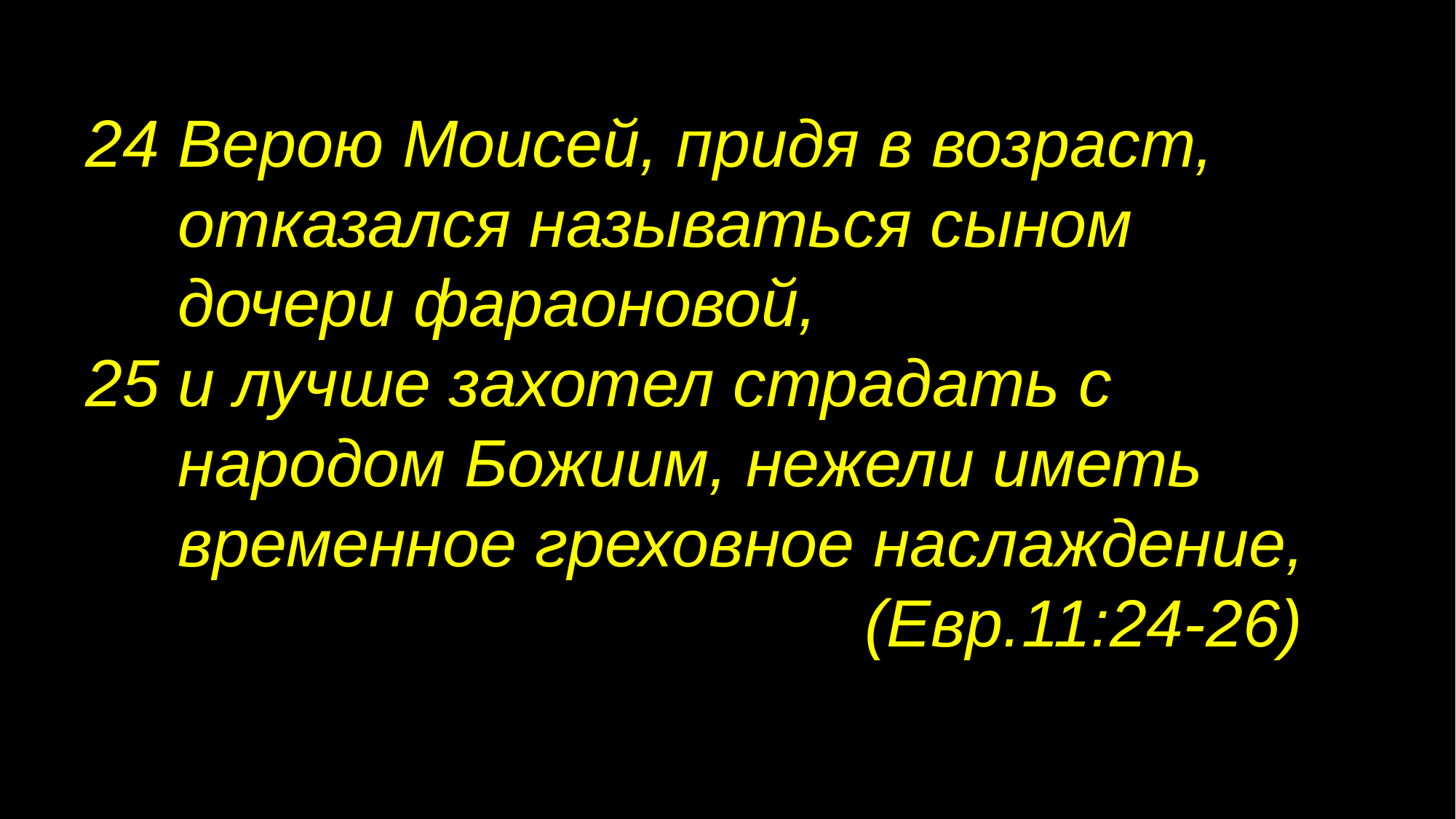

24 Верою Моисей, придя в возраст,
     отказался называться сыном
     дочери фараоновой,
25 и лучше захотел страдать с
     народом Божиим, нежели иметь
     временное греховное наслаждение,
                                          (Евр.11:24-26)